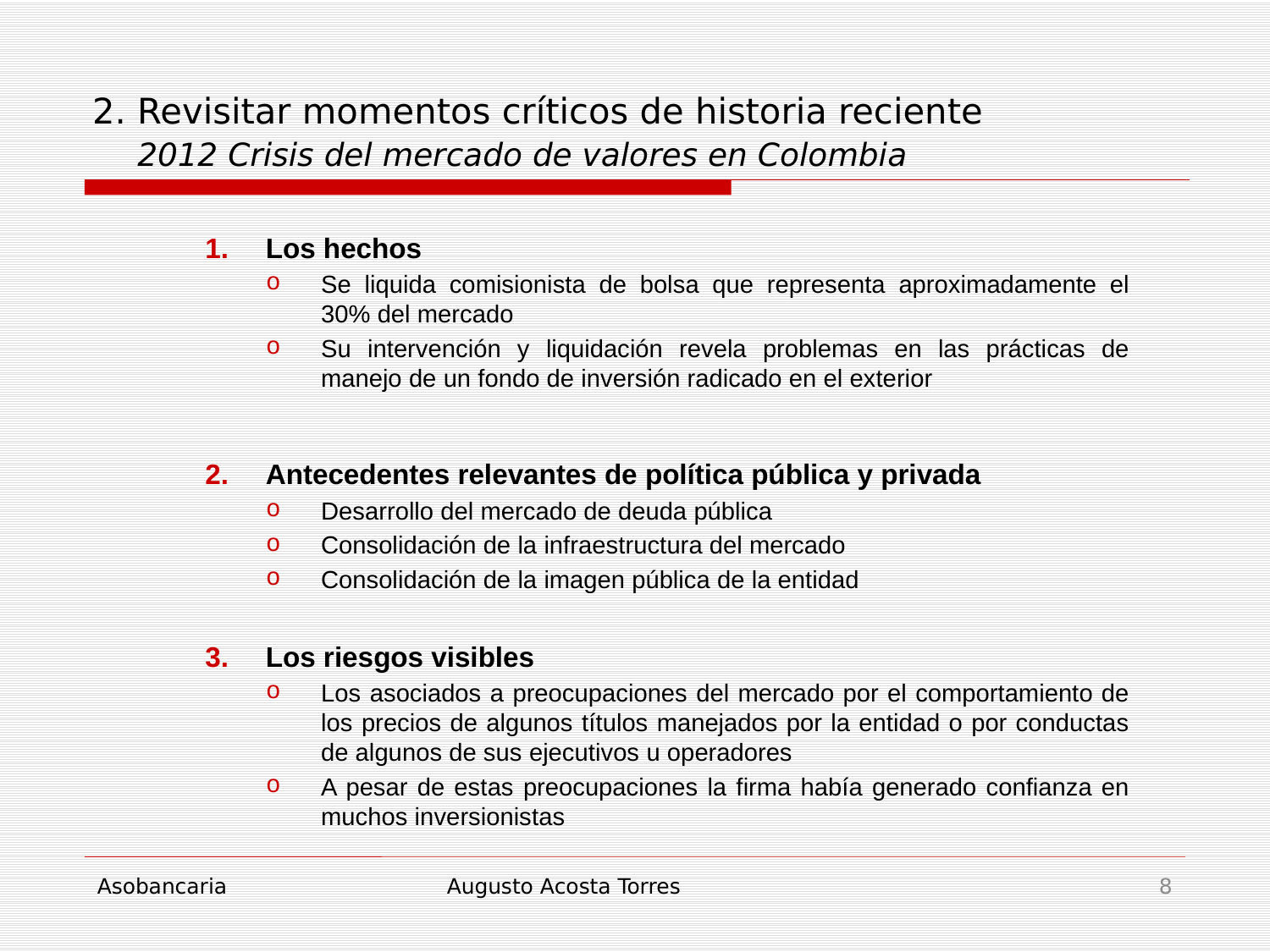

# 2. Revisitar momentos críticos de historia reciente 2012 Crisis del mercado de valores en Colombia

Los hechos
Se liquida comisionista de bolsa que representa aproximadamente el 30% del mercado
Su intervención y liquidación revela problemas en las prácticas de manejo de un fondo de inversión radicado en el exterior

Antecedentes relevantes de política pública y privada
Desarrollo del mercado de deuda pública
Consolidación de la infraestructura del mercado
Consolidación de la imagen pública de la entidad

Los riesgos visibles
Los asociados a preocupaciones del mercado por el comportamiento de los precios de algunos títulos manejados por la entidad o por conductas de algunos de sus ejecutivos u operadores
A pesar de estas preocupaciones la firma había generado confianza en muchos inversionistas

Asobancaria
Augusto Acosta Torres
8